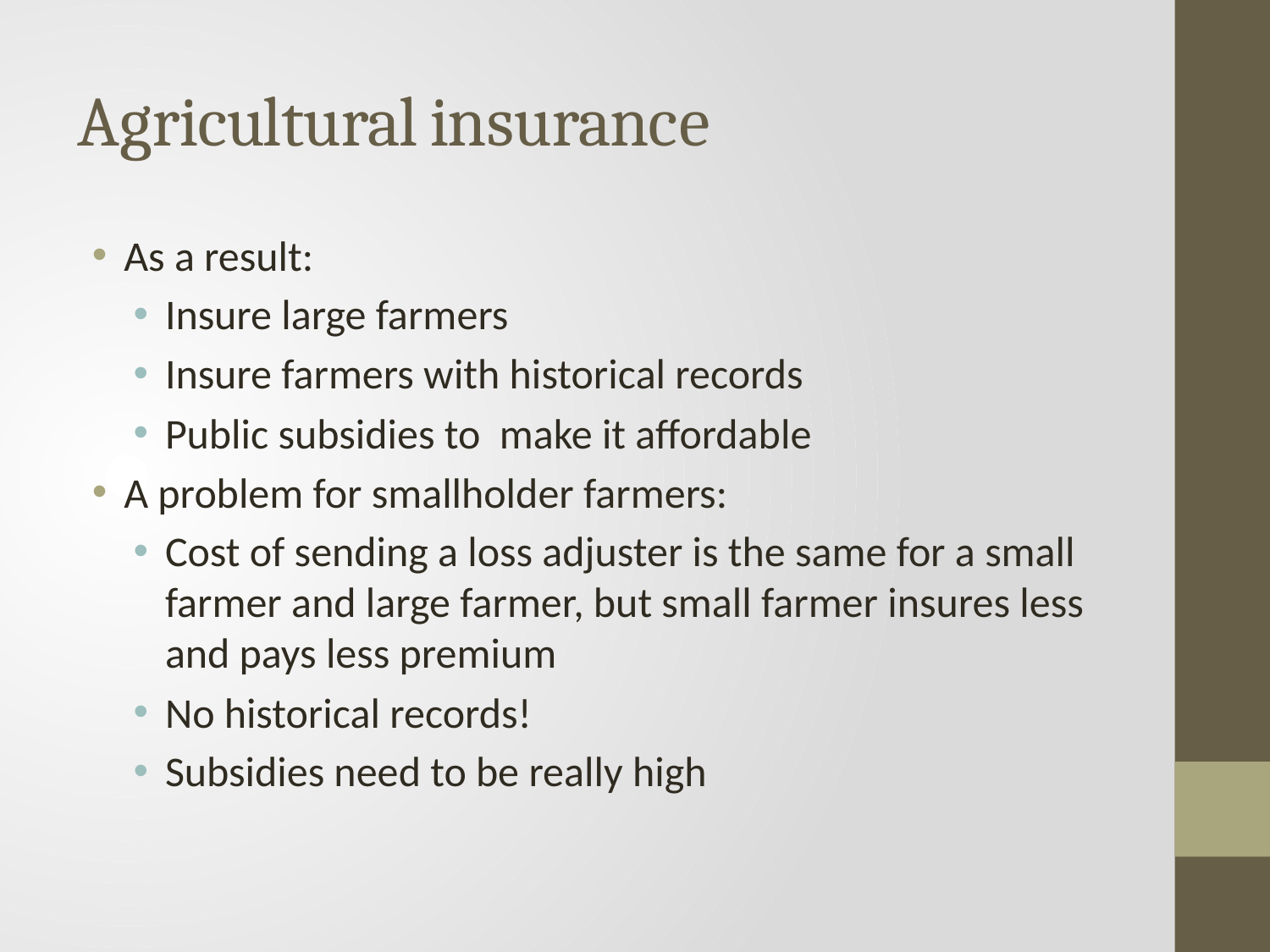

# Agricultural insurance
As a result:
Insure large farmers
Insure farmers with historical records
Public subsidies to  make it affordable
A problem for smallholder farmers:
Cost of sending a loss adjuster is the same for a small farmer and large farmer, but small farmer insures less and pays less premium
No historical records!
Subsidies need to be really high